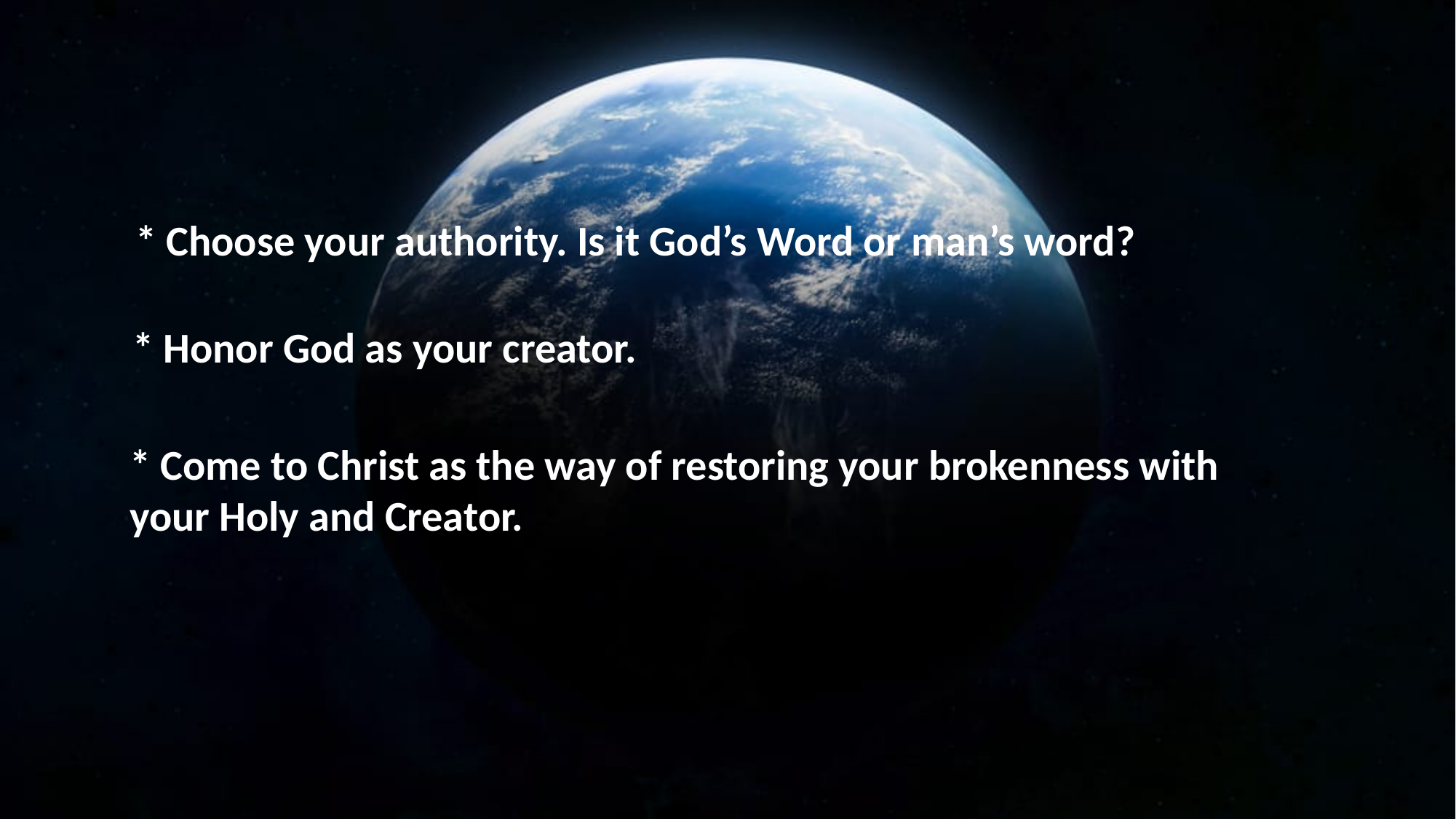

* Choose your authority. Is it God’s Word or man’s word?
* Honor God as your creator.
* Come to Christ as the way of restoring your brokenness with your Holy and Creator.